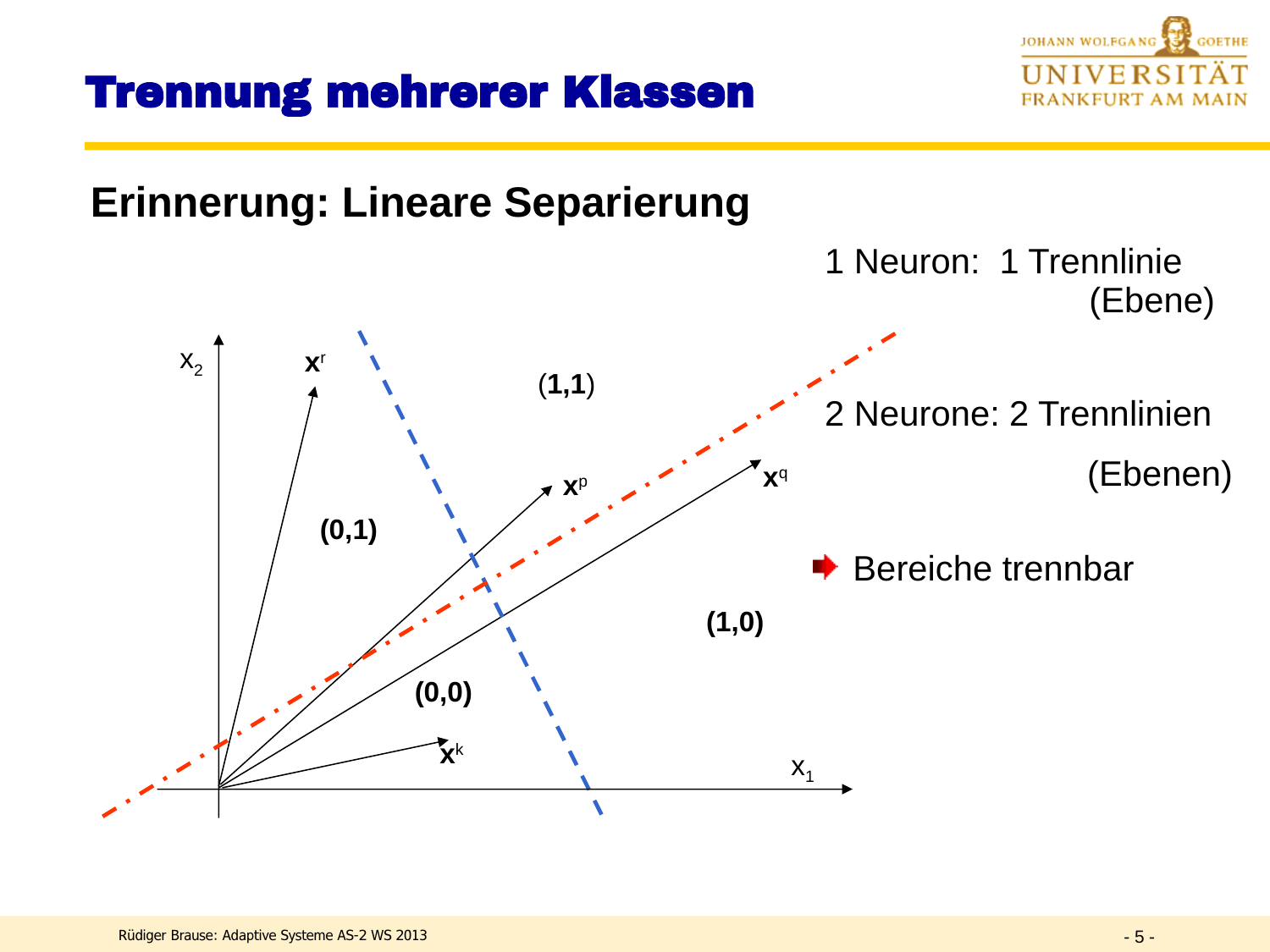

Trennung mehrerer Klassen
Erinnerung: Lineare Separierung
 1 Neuron:  1 Trennlinie
(Ebene)

x2
xr
(1,1)
 2 Neurone: 2 Trennlinien
 (Ebenen)

xq

xp

(0,1)
 Bereiche trennbar
(1,0)
(0,0)
xk

x1

- 5 -
Rüdiger Brause: Adaptive Systeme AS-2 WS 2013